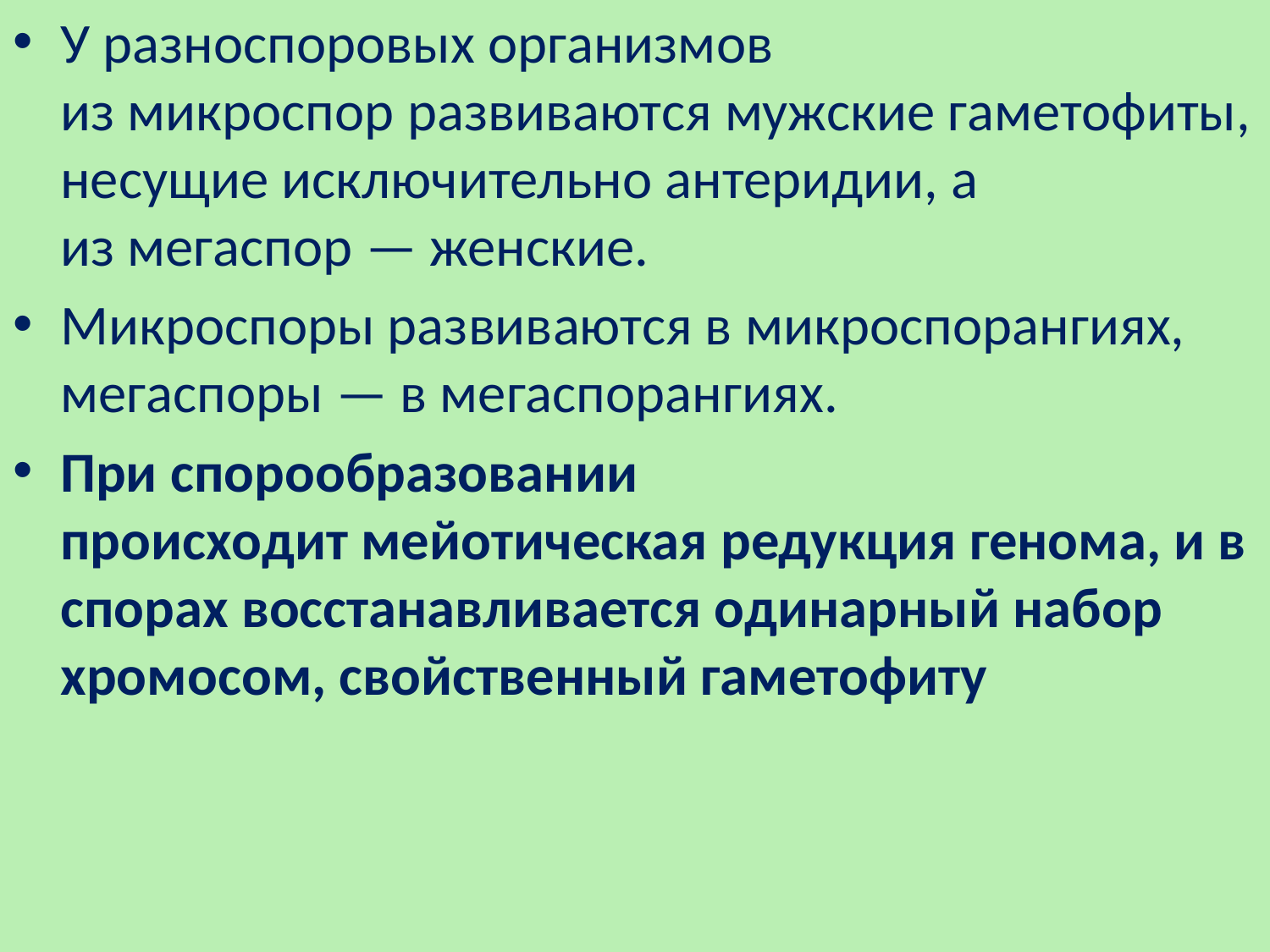

У разноспоровых организмов из микроспор развиваются мужские гаметофиты, несущие исключительно антеридии, а из мегаспор — женские.
Микроспоры развиваются в микроспорангиях, мегаспоры — в мегаспорангиях.
При спорообразовании происходит мейотическая редукция генома, и в спорах восстанавливается одинарный набор хромосом, свойственный гаметофиту